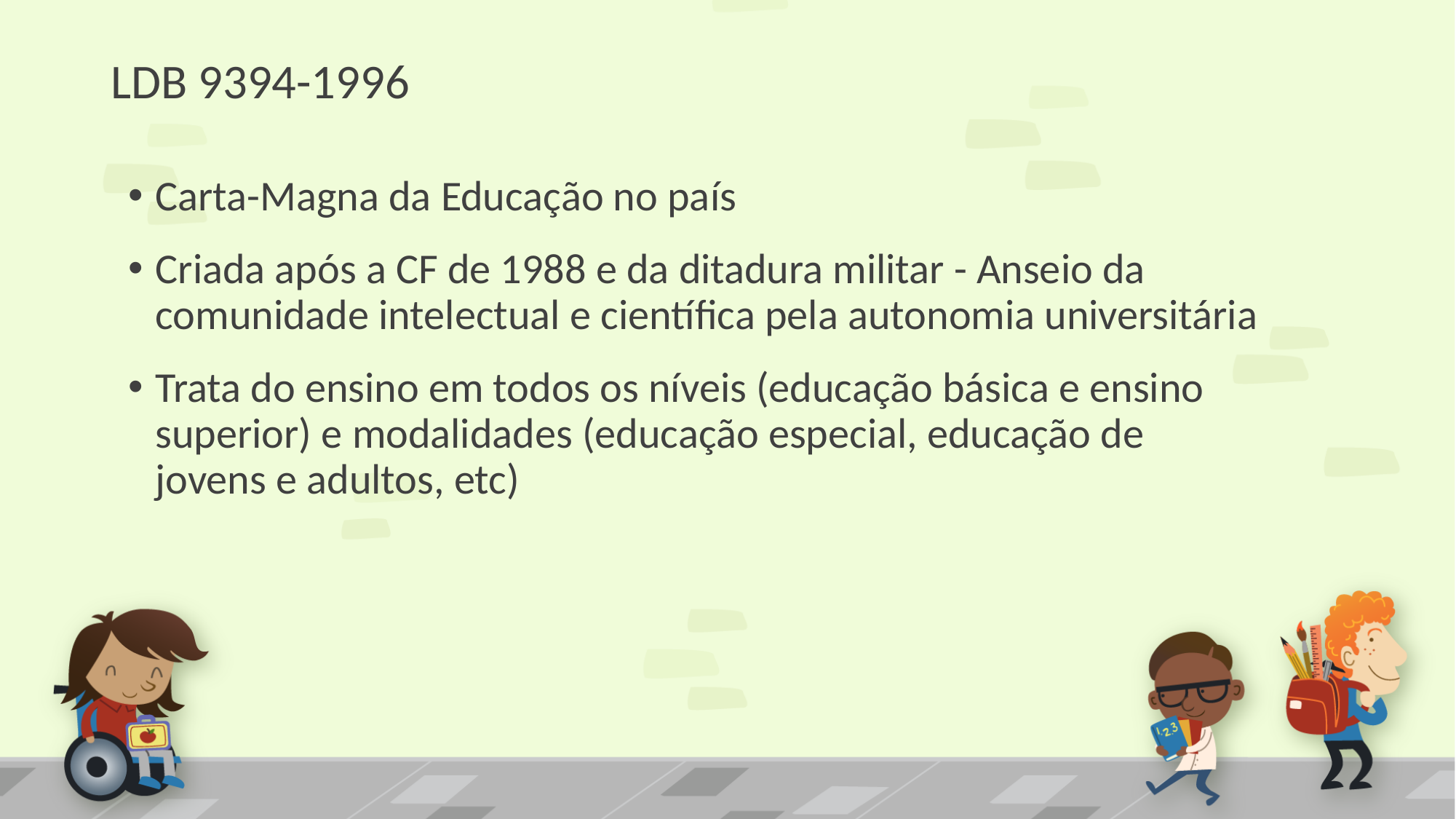

# LDB 9394-1996
Carta-Magna da Educação no país
Criada após a CF de 1988 e da ditadura militar - Anseio da comunidade intelectual e científica pela autonomia universitária
Trata do ensino em todos os níveis (educação básica e ensino superior) e modalidades (educação especial, educação de jovens e adultos, etc)